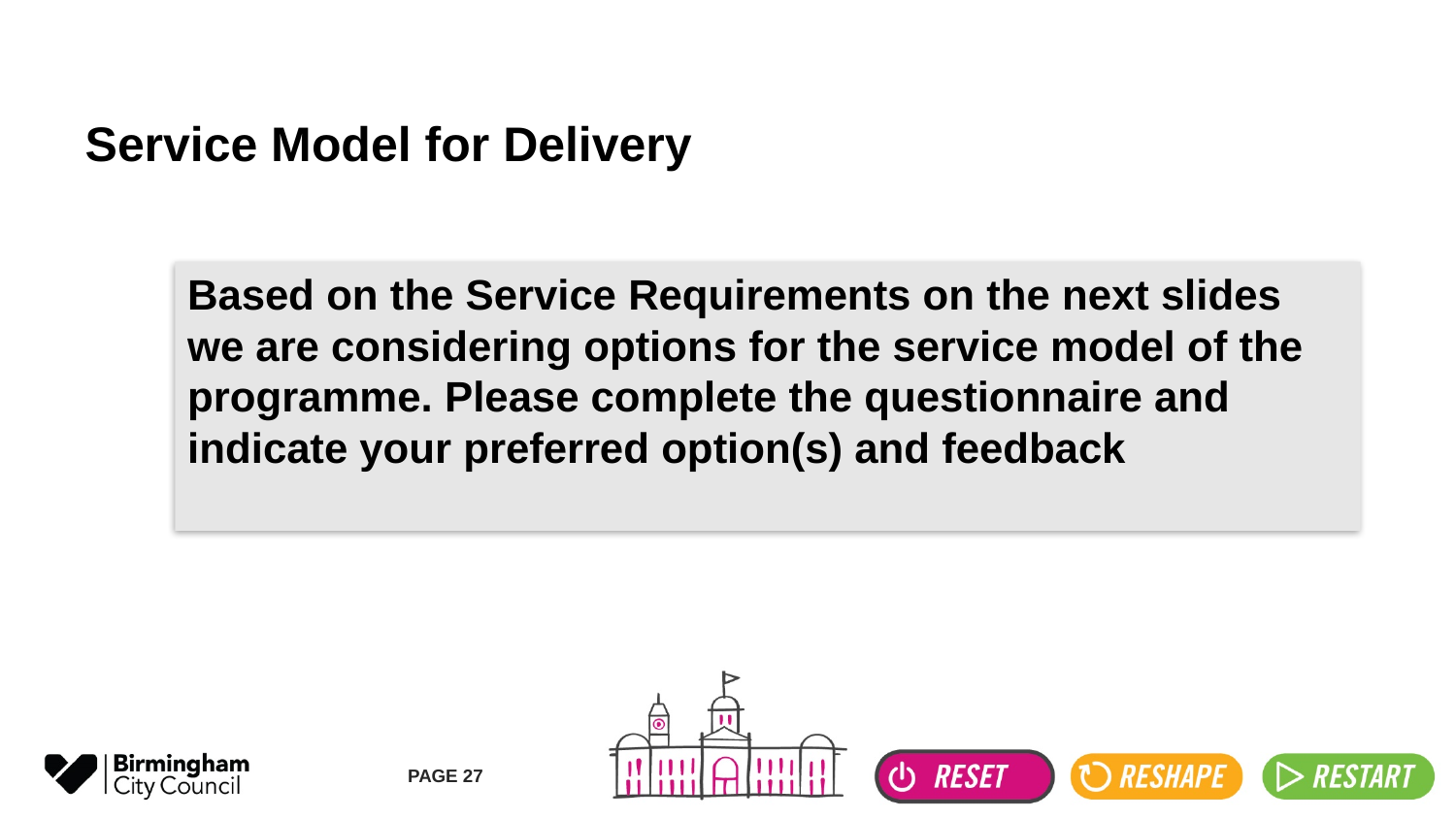

# Service Model for Delivery
Based on the Service Requirements on the next slides we are considering options for the service model of the programme. Please complete the questionnaire and indicate your preferred option(s) and feedback
PAGE 27